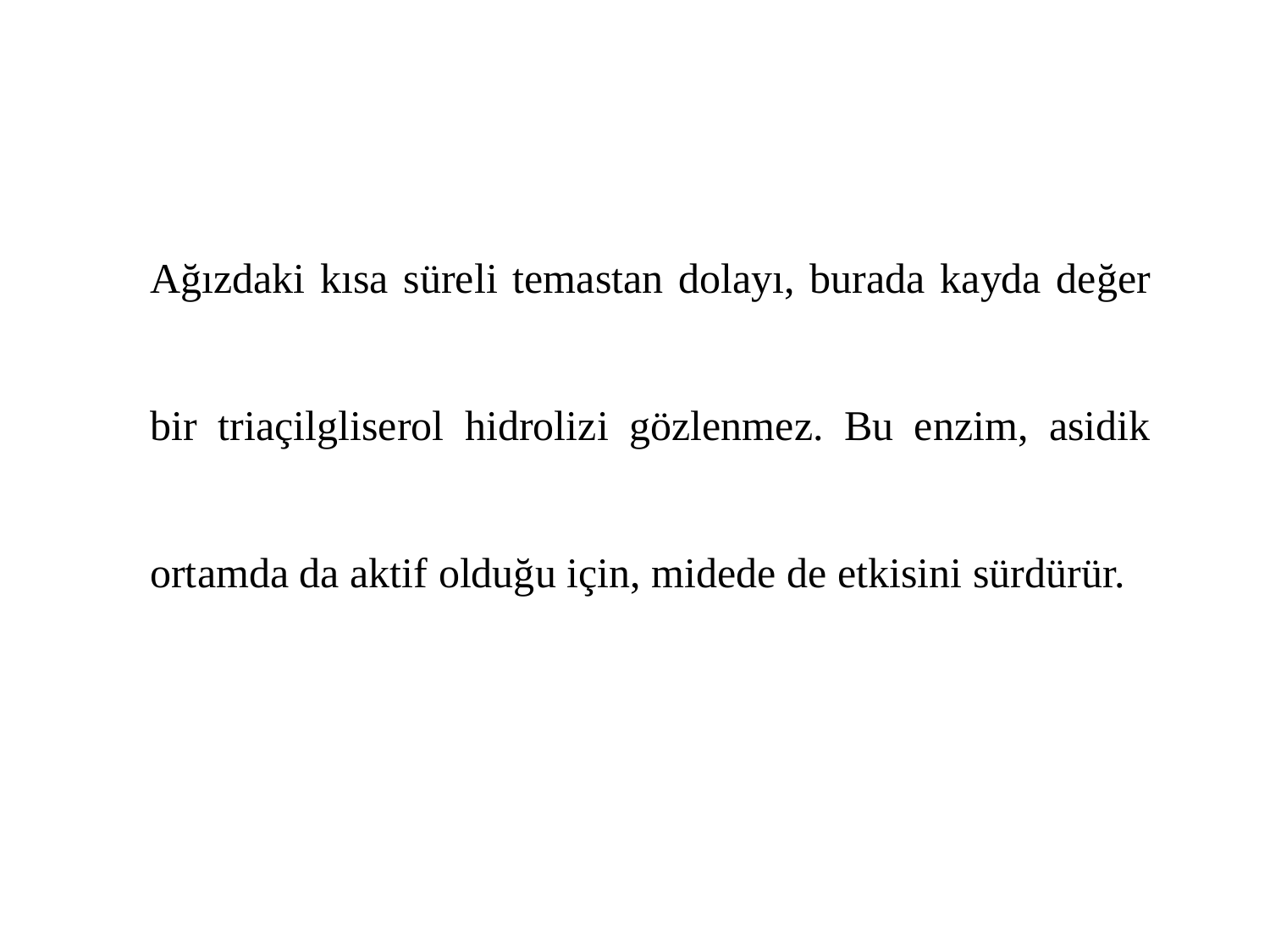

Ağızdaki kısa süreli temastan dolayı, burada kayda değer bir triaçilgliserol hidrolizi gözlenmez. Bu enzim, asidik ortamda da aktif olduğu için, midede de etkisini sürdürür.